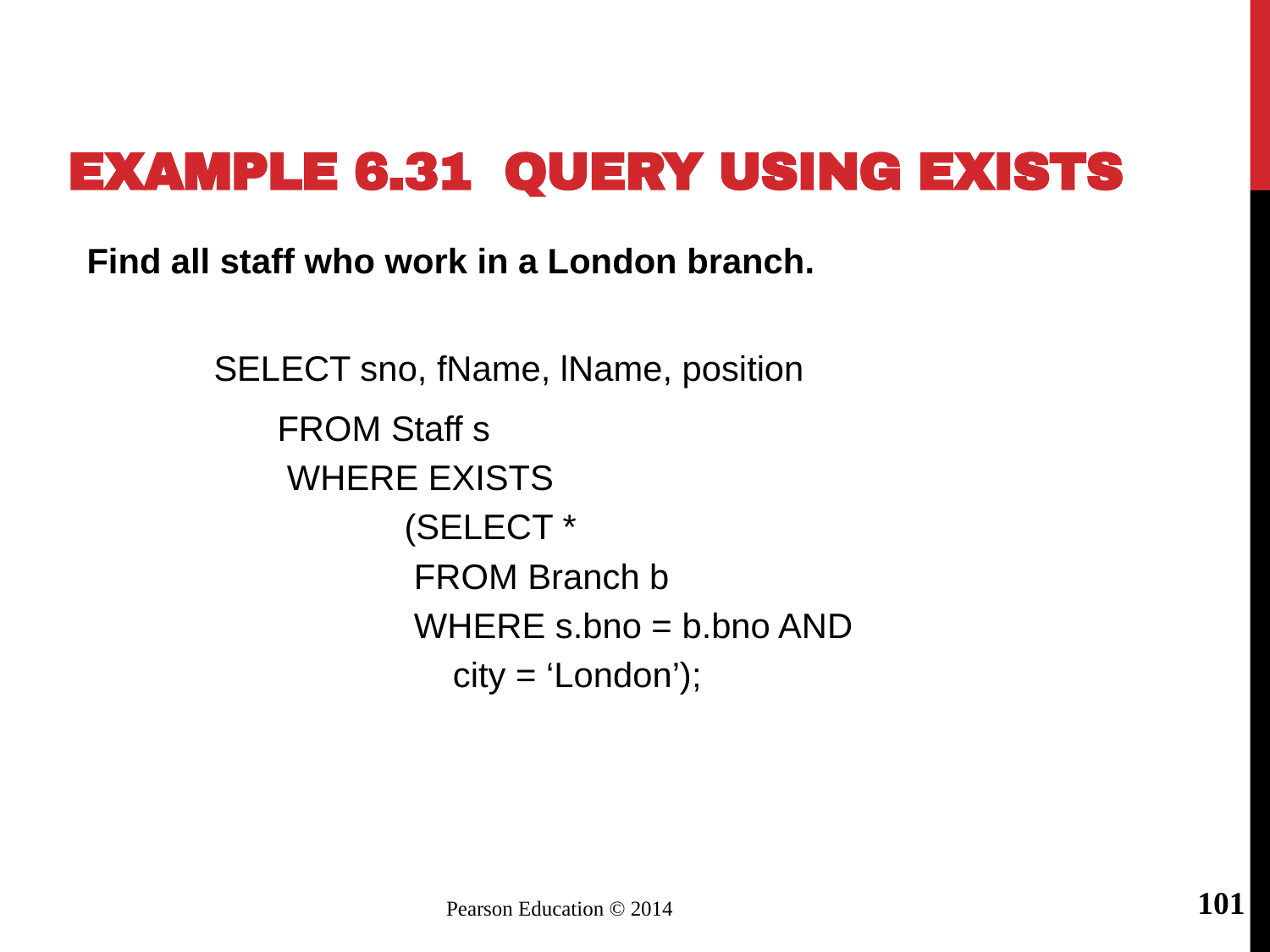

# Example 6.31  Query using EXISTS
Find all staff who work in a London branch.

	SELECT sno, fName, lName, position
  		FROM Staff s
 		 WHERE EXISTS
			(SELECT *
			 FROM Branch b
			 WHERE s.bno = b.bno AND
	  		     city = ‘London’);
101
Pearson Education © 2014